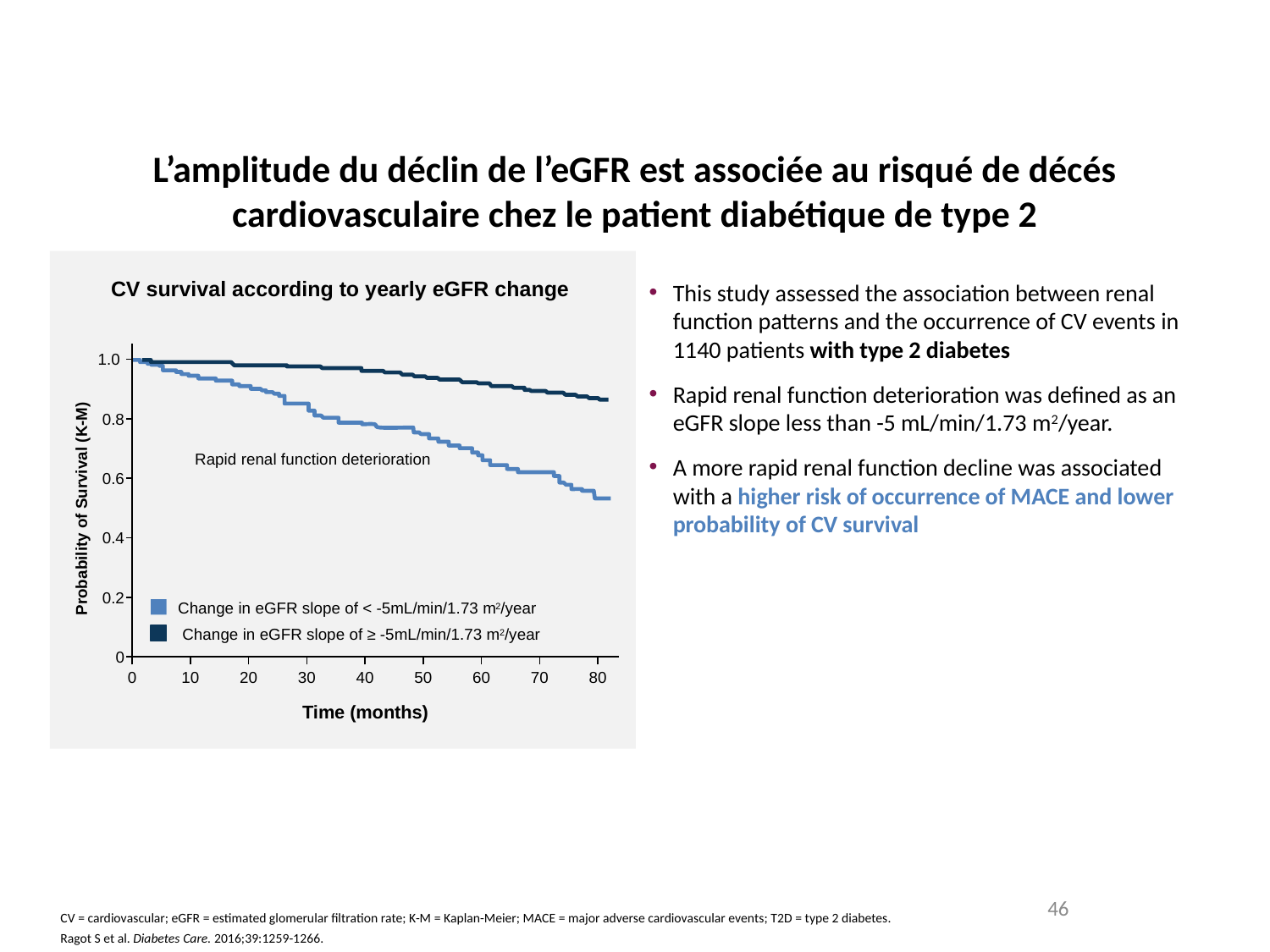

# L’amplitude du déclin de l’eGFR est associée au risqué de décés cardiovasculaire chez le patient diabétique de type 2

CV survival according to yearly eGFR change
This study assessed the association between renal function patterns and the occurrence of CV events in 1140 patients with type 2 diabetes
Rapid renal function deterioration was defined as an eGFR slope less than -5 mL/min/1.73 m2/year.
A more rapid renal function decline was associated with a higher risk of occurrence of MACE and lower probability of CV survival

1.0

0.8
 Rapid renal function deterioration
0.6
0.4
0.2
Change in eGFR slope of < -5mL/min/1.73 m2/year

 Change in eGFR slope of ≥ -5mL/min/1.73 m2/year

0
0
10
20
30
40
50
60
70
80
Time (months)
Probability of Survival (K-M)
CV = cardiovascular; eGFR = estimated glomerular filtration rate; K-M = Kaplan-Meier; MACE = major adverse cardiovascular events; T2D = type 2 diabetes.
Ragot S et al. Diabetes Care. 2016;39:1259-1266.
46